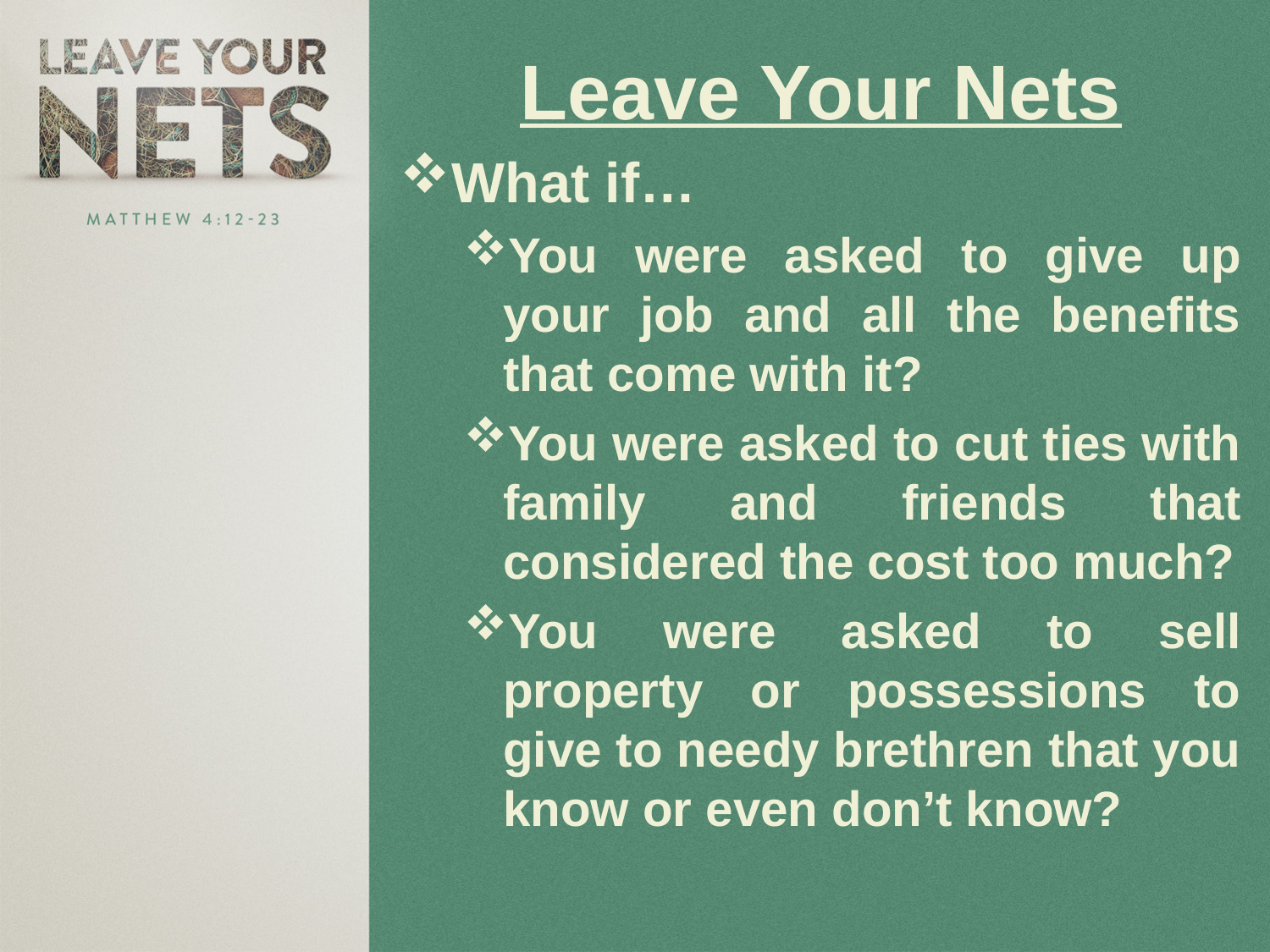

Leave Your Nets
What if…
You were asked to give up your job and all the benefits that come with it?
You were asked to cut ties with family and friends that considered the cost too much?
You were asked to sell property or possessions to give to needy brethren that you know or even don’t know?